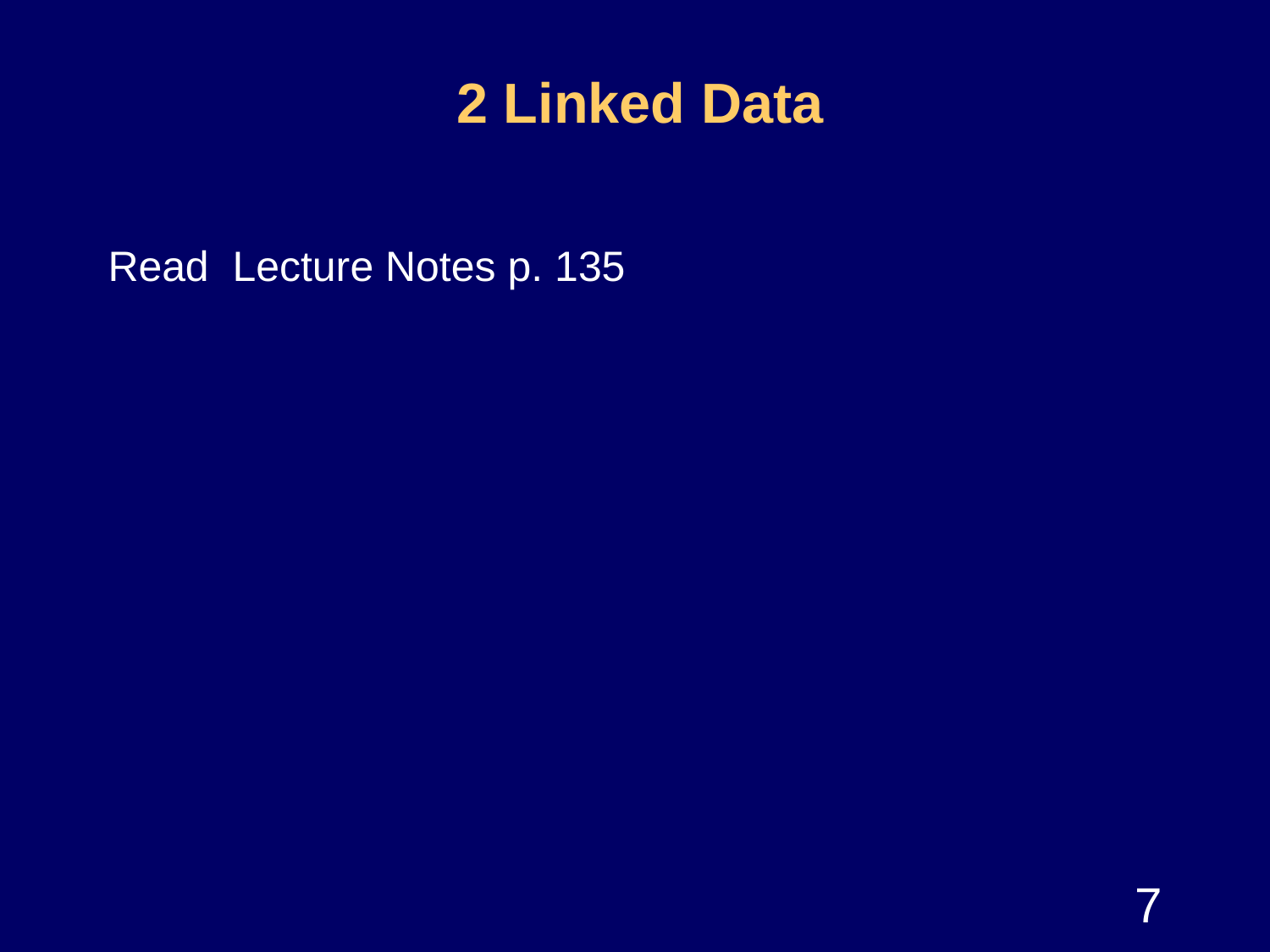

# 2 Linked Data
Read  Lecture Notes p. 135
7